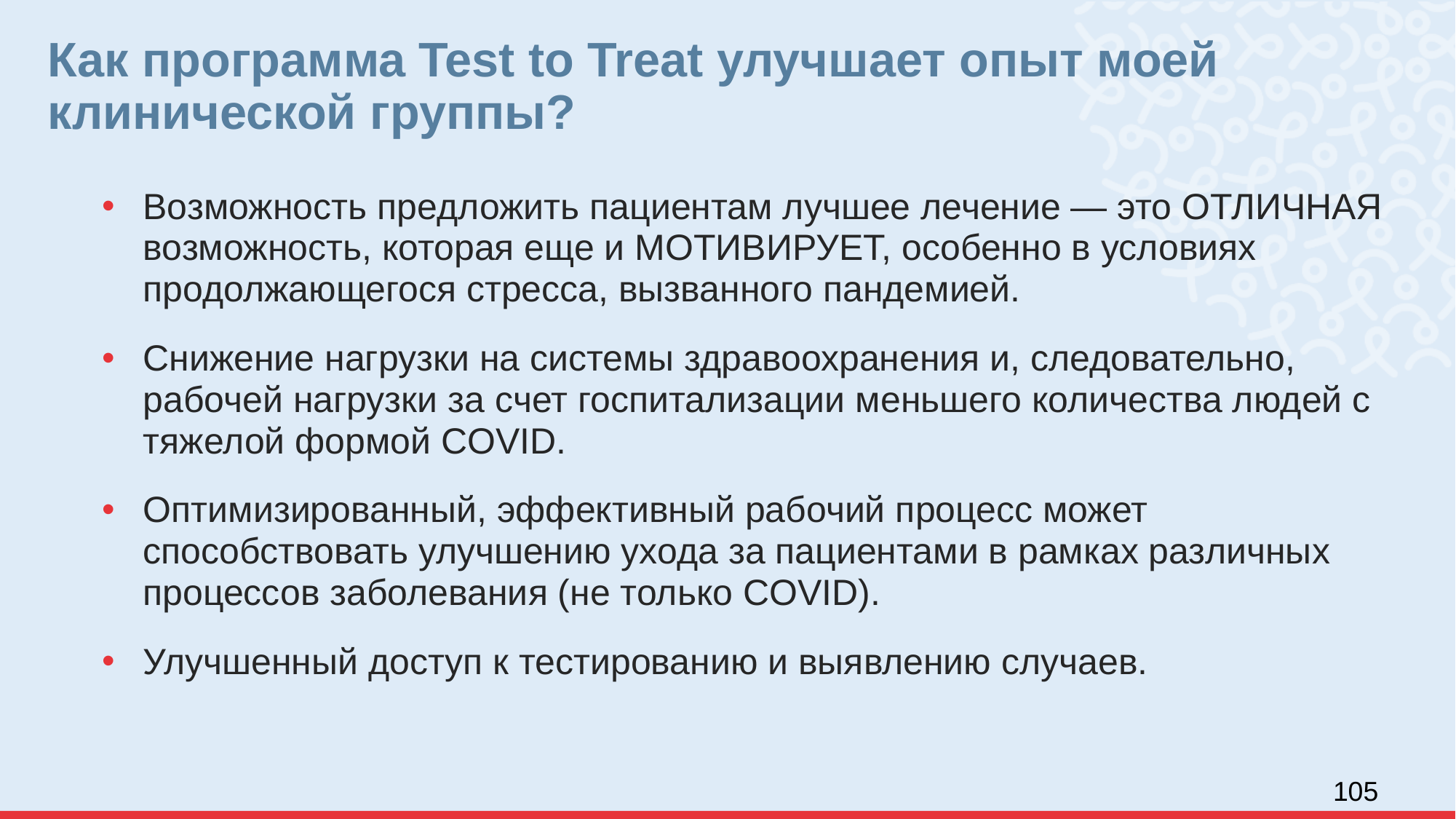

Как программа Test to Treat улучшает опыт моей клинической группы?

Возможность предложить пациентам лучшее лечение — это ОТЛИЧНАЯ возможность, которая еще и МОТИВИРУЕТ, особенно в условиях продолжающегося стресса, вызванного пандемией.
Снижение нагрузки на системы здравоохранения и, следовательно, рабочей нагрузки за счет госпитализации меньшего количества людей с тяжелой формой COVID.
Оптимизированный, эффективный рабочий процесс может способствовать улучшению ухода за пациентами в рамках различных процессов заболевания (не только COVID).
Улучшенный доступ к тестированию и выявлению случаев.

105